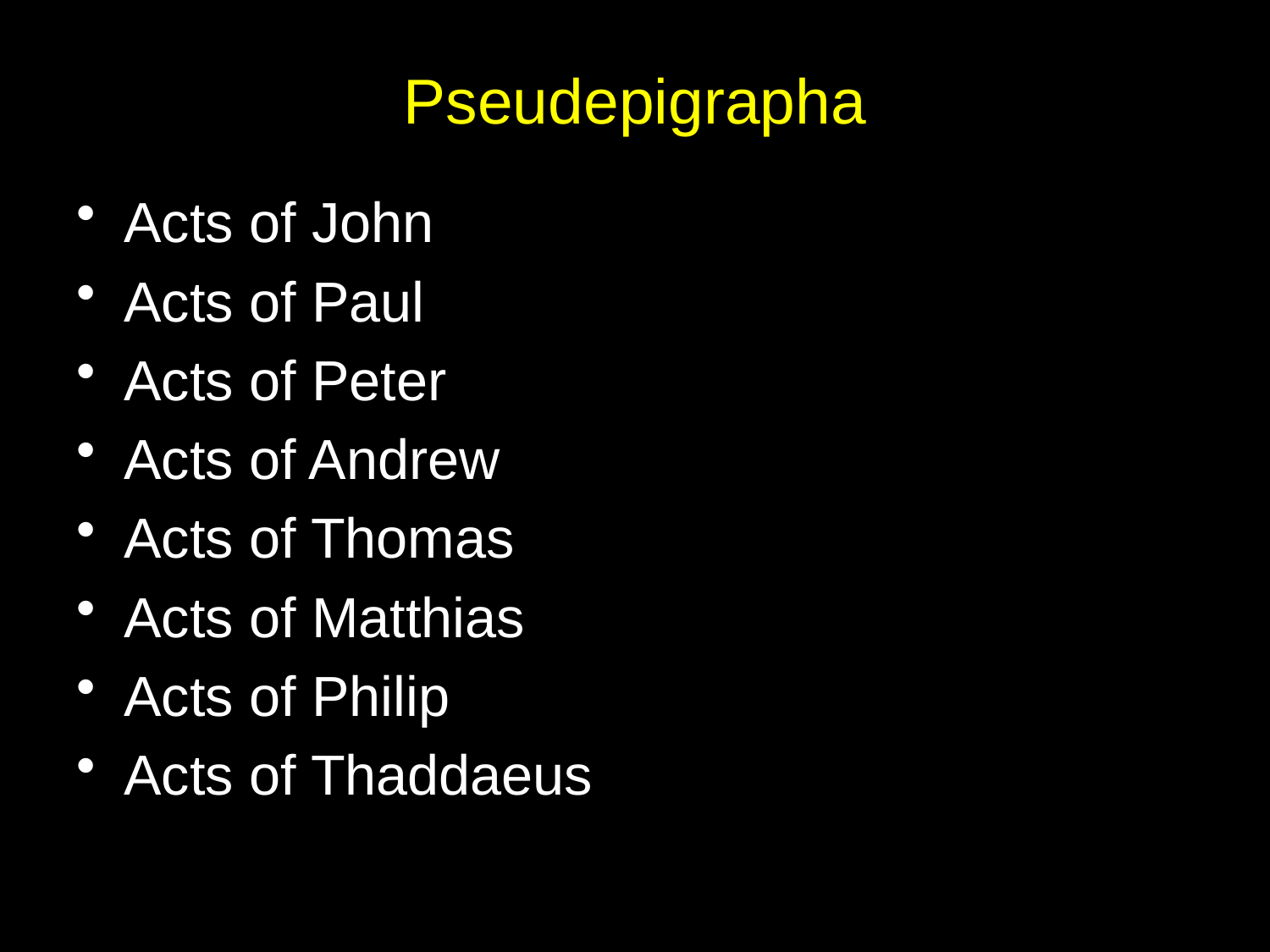

# Pseudepigrapha
Acts of John
Acts of Paul
Acts of Peter
Acts of Andrew
Acts of Thomas
Acts of Matthias
Acts of Philip
Acts of Thaddaeus